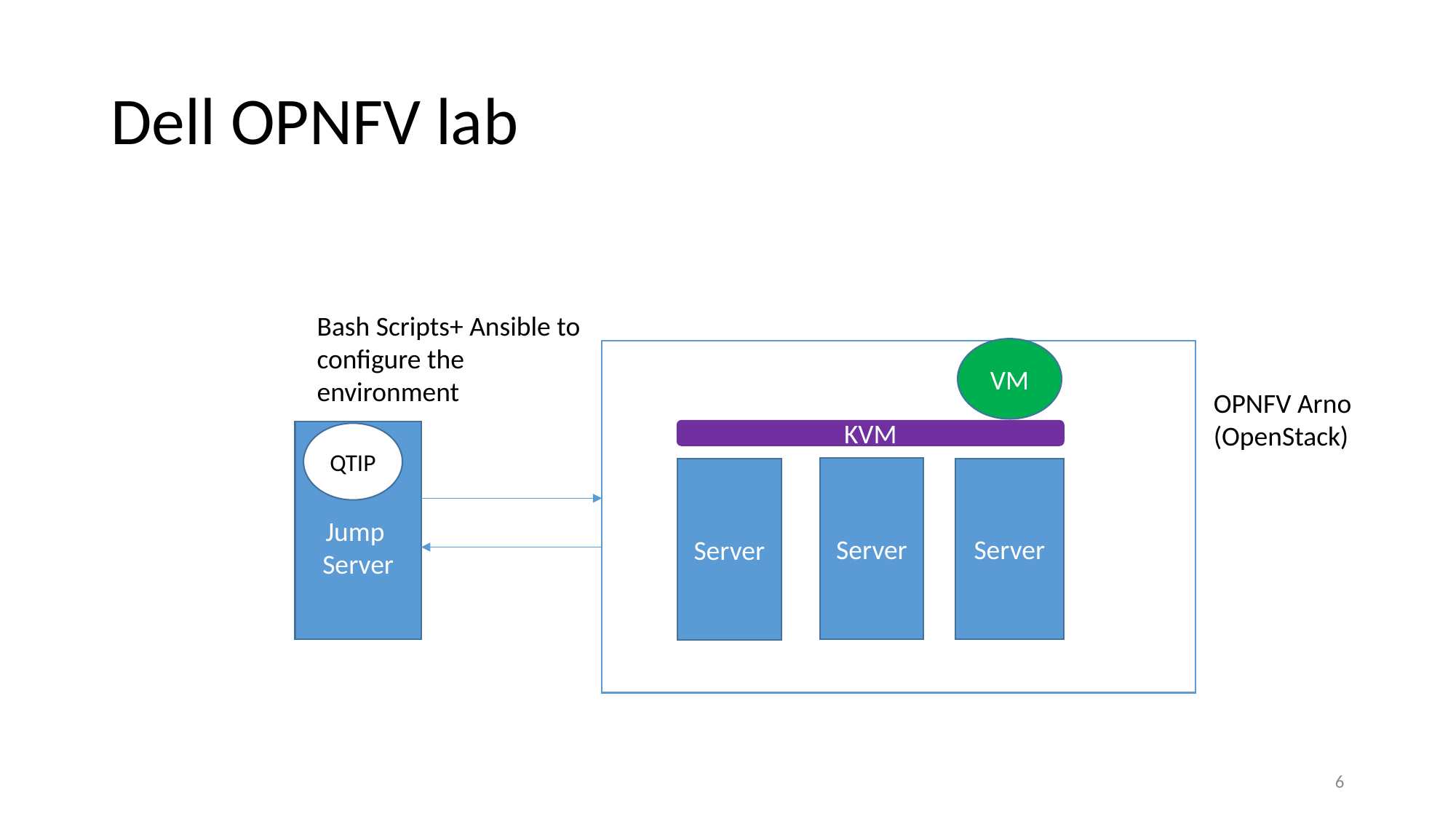

# Dell OPNFV lab
Bash Scripts+ Ansible to configure the environment
VM

OPNFV Arno (OpenStack)
KVM

Jump
Server
QTIP
Server
Server
Server
6